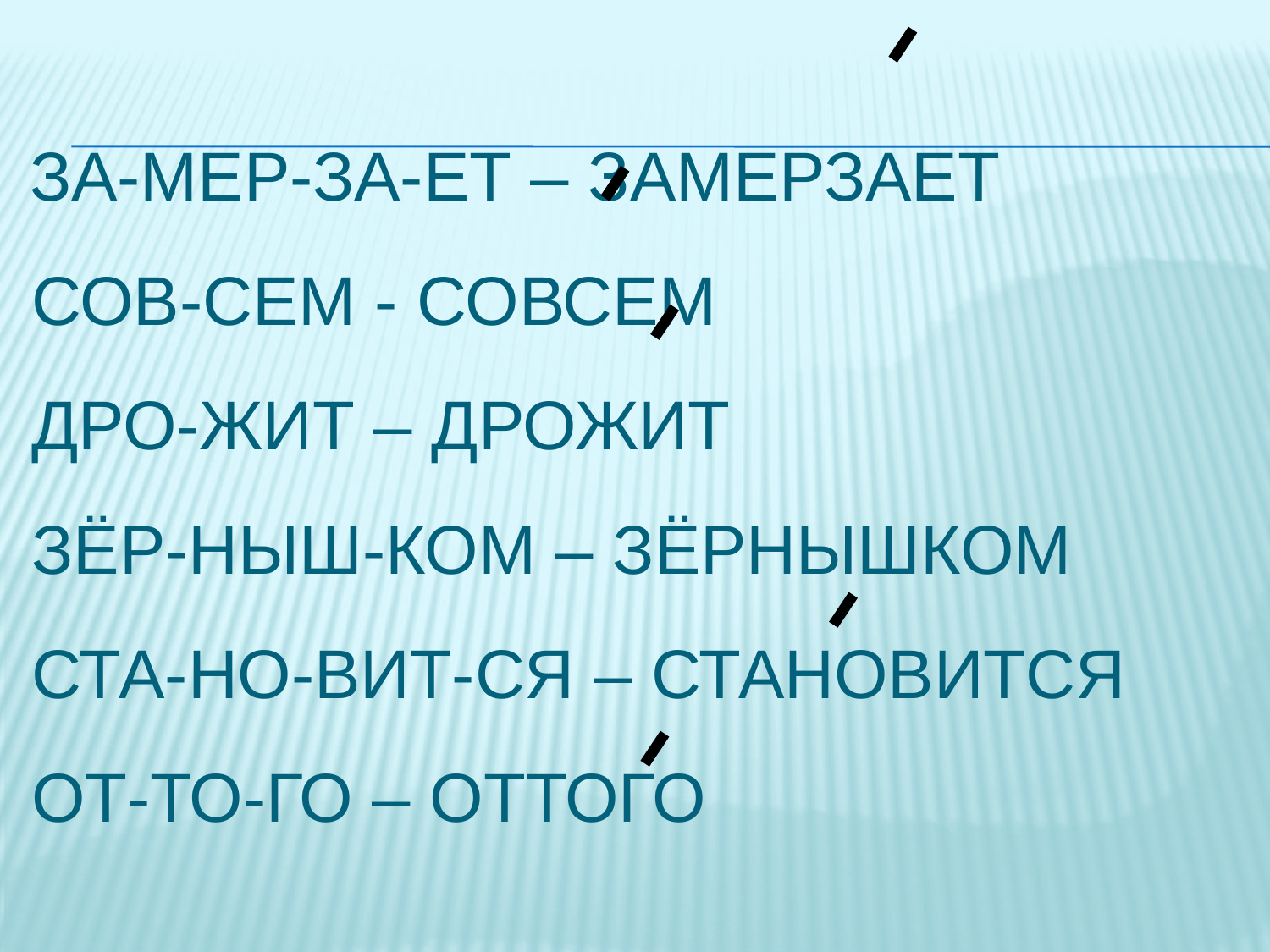

# ЗА-МЕР-ЗА-ЕТ – ЗАМЕРЗАЕТ СОВ-СЕМ - СОВСЕМ ДРО-ЖИТ – ДРОЖИТ ЗЁР-НЫШ-КОМ – ЗЁРНЫШКОМ СТА-НО-ВИТ-СЯ – СТАНОВИТСЯ ОТ-ТО-ГО – ОТТОГО